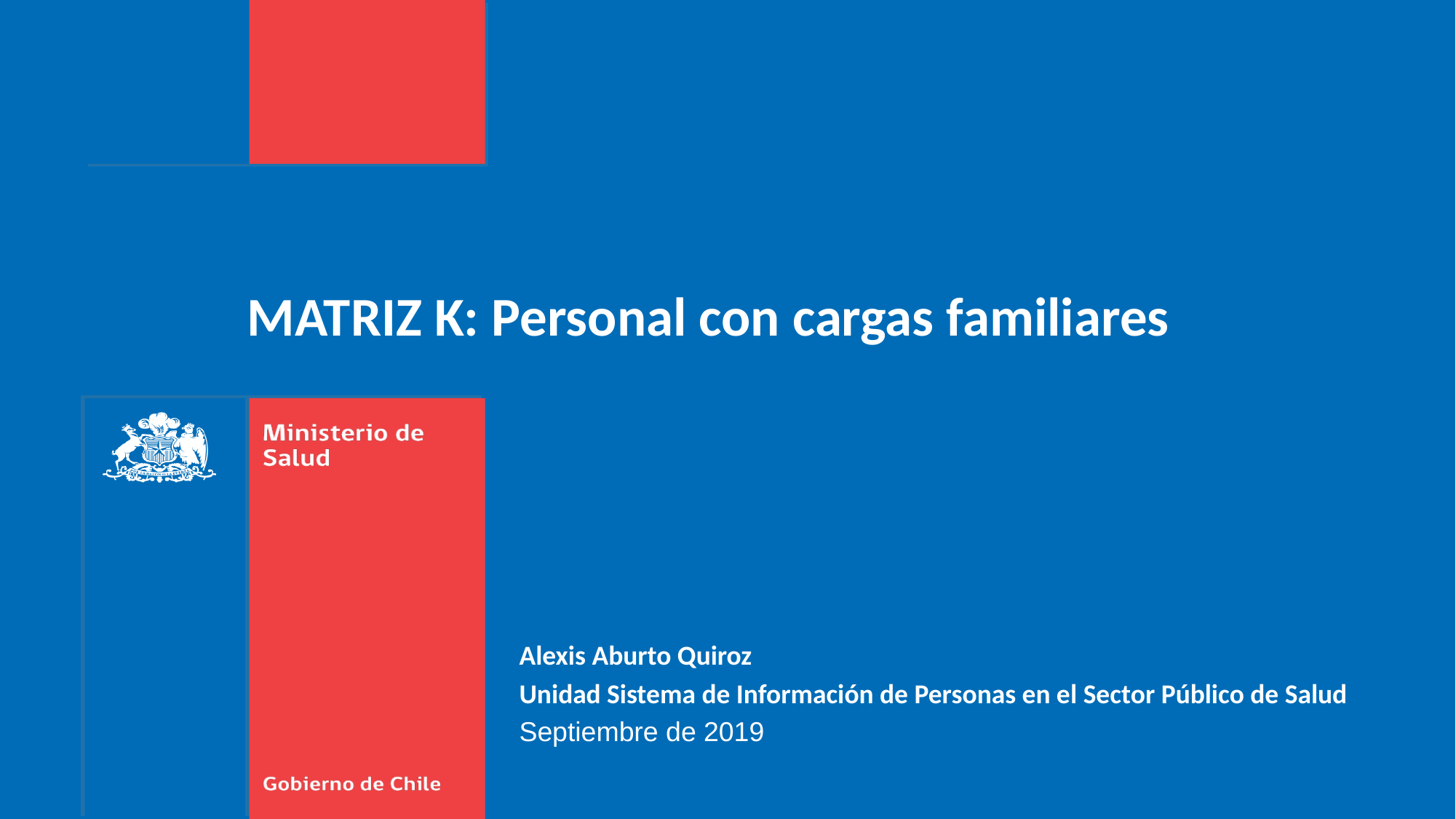

MATRIZ K: Personal con cargas familiares
Alexis Aburto Quiroz
Unidad Sistema de Información de Personas en el Sector Público de Salud
Septiembre de 2019